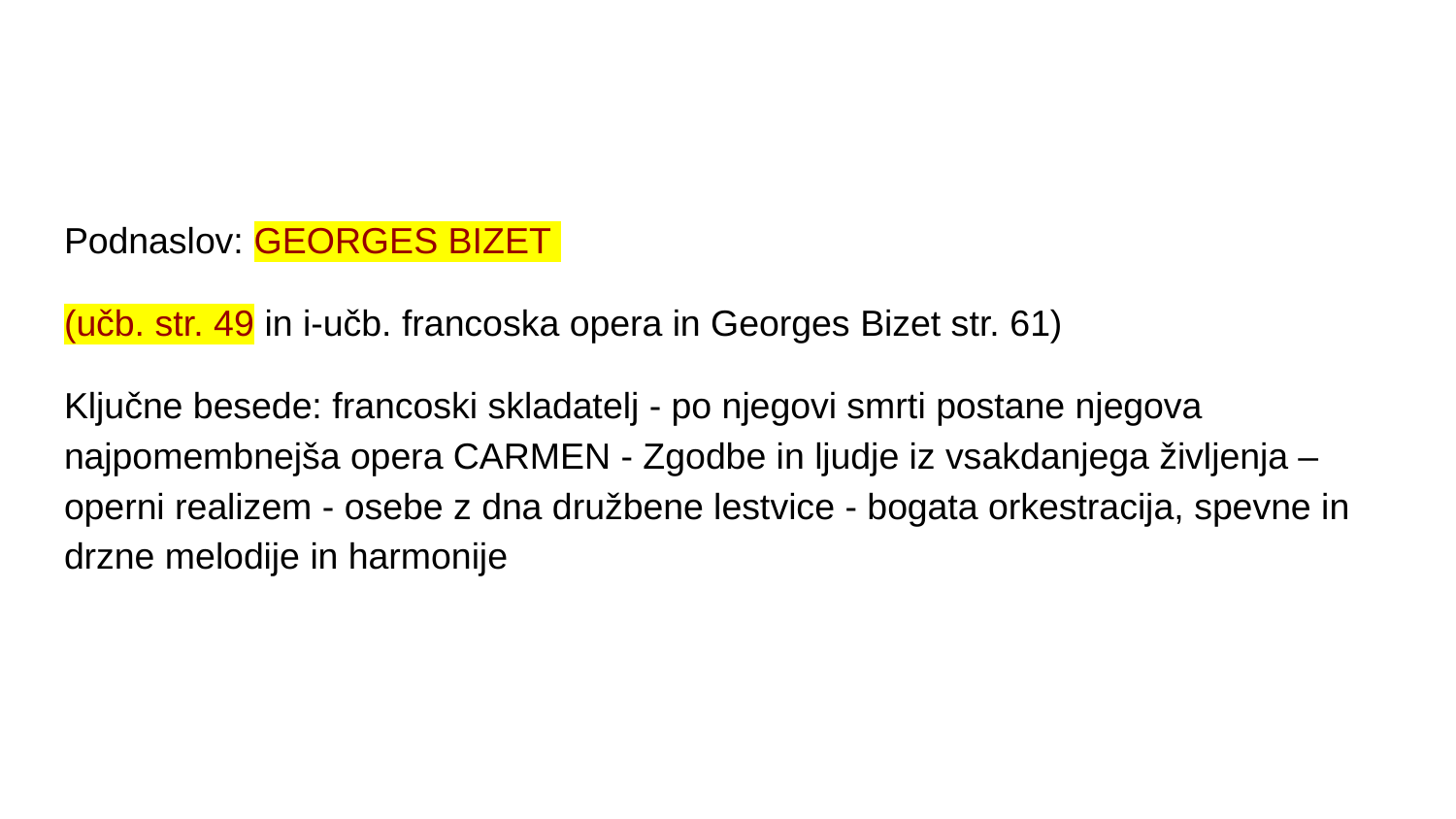

#
Podnaslov: GEORGES BIZET
(učb. str. 49 in i-učb. francoska opera in Georges Bizet str. 61)
Ključne besede: francoski skladatelj - po njegovi smrti postane njegova najpomembnejša opera CARMEN - Zgodbe in ljudje iz vsakdanjega življenja – operni realizem - osebe z dna družbene lestvice - bogata orkestracija, spevne in drzne melodije in harmonije